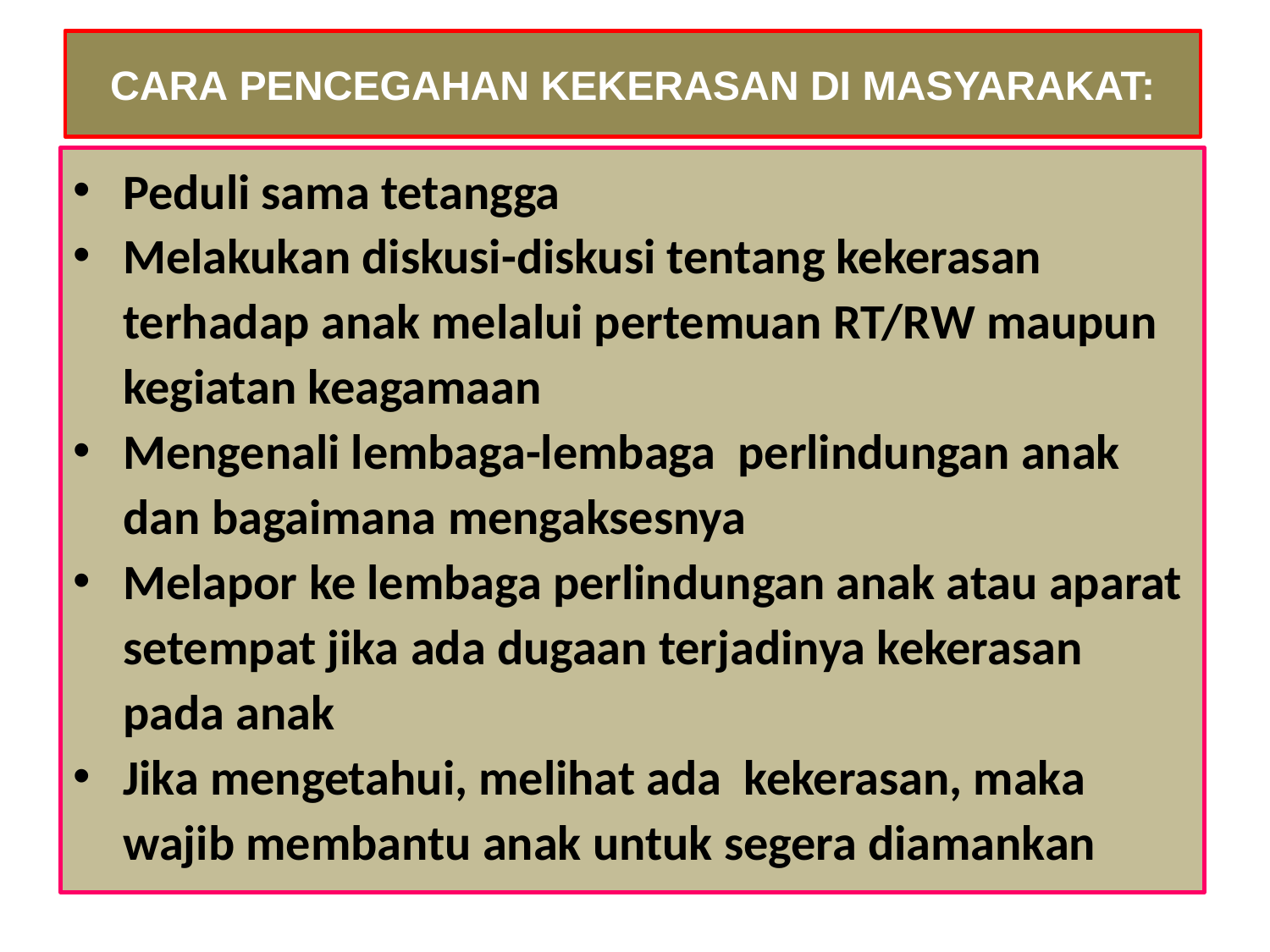

# CARA PENCEGAHAN KEKERASAN DI MASYARAKAT:
Peduli sama tetangga
Melakukan diskusi-diskusi tentang kekerasan terhadap anak melalui pertemuan RT/RW maupun kegiatan keagamaan
Mengenali lembaga-lembaga  perlindungan anak dan bagaimana mengaksesnya
Melapor ke lembaga perlindungan anak atau aparat setempat jika ada dugaan terjadinya kekerasan pada anak
Jika mengetahui, melihat ada  kekerasan, maka wajib membantu anak untuk segera diamankan